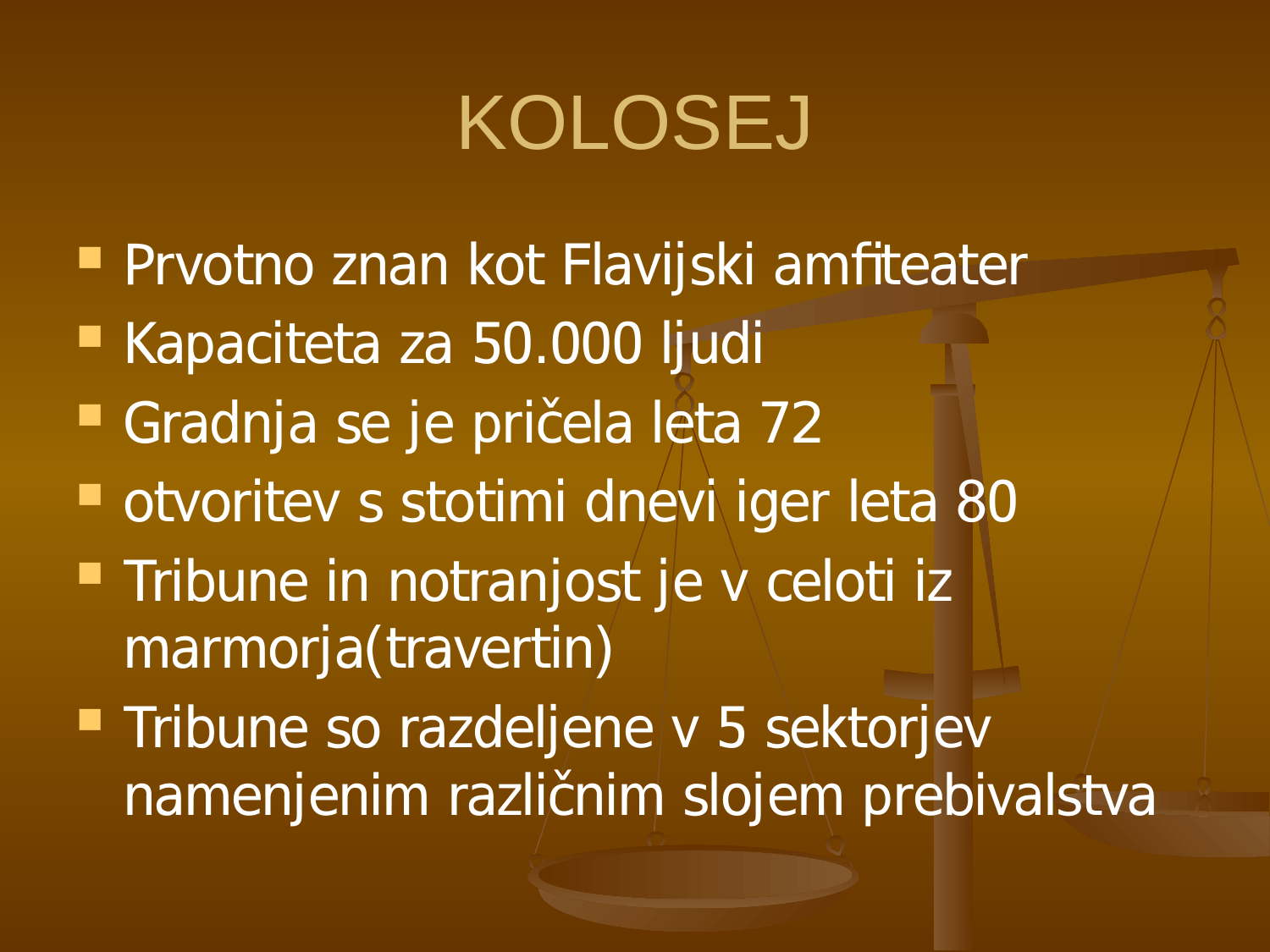

# KOLOSEJ
Prvotno znan kot Flavijski amfiteater
Kapaciteta za 50.000 ljudi
Gradnja se je pričela leta 72
otvoritev s stotimi dnevi iger leta 80
Tribune in notranjost je v celoti iz marmorja(travertin)
Tribune so razdeljene v 5 sektorjev namenjenim različnim slojem prebivalstva